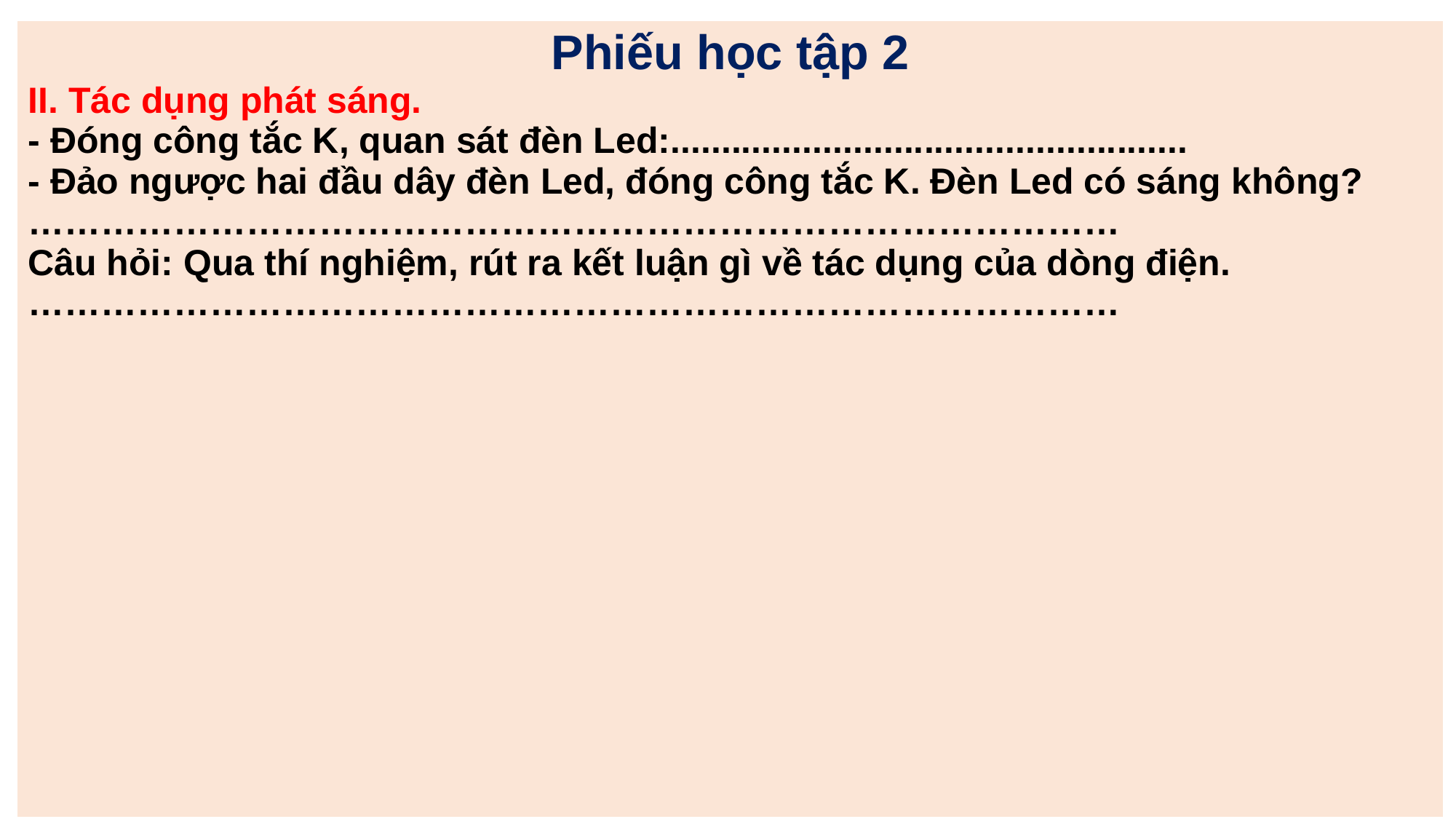

| Phiếu học tập 2 II. Tác dụng phát sáng. - Đóng công tắc K, quan sát đèn Led:................................................... - Đảo ngược hai đầu dây đèn Led, đóng công tắc K. Đèn Led có sáng không? ……………………………………………………………………………… Câu hỏi: Qua thí nghiệm, rút ra kết luận gì về tác dụng của dòng điện. ……………………………………………………………………………… |
| --- |